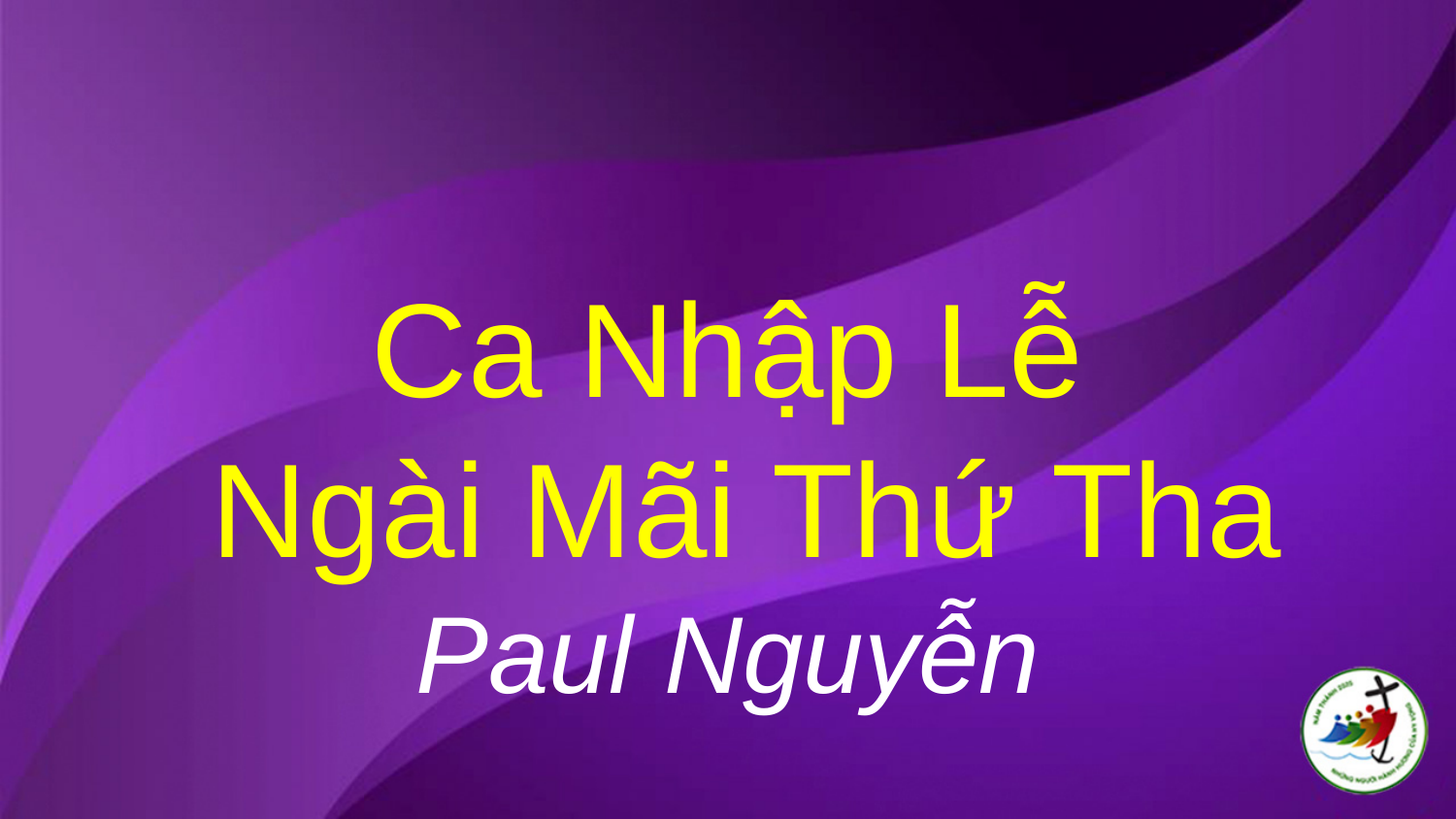

# Ca Nhập Lễ Ngài Mãi Thứ Tha Paul Nguyễn